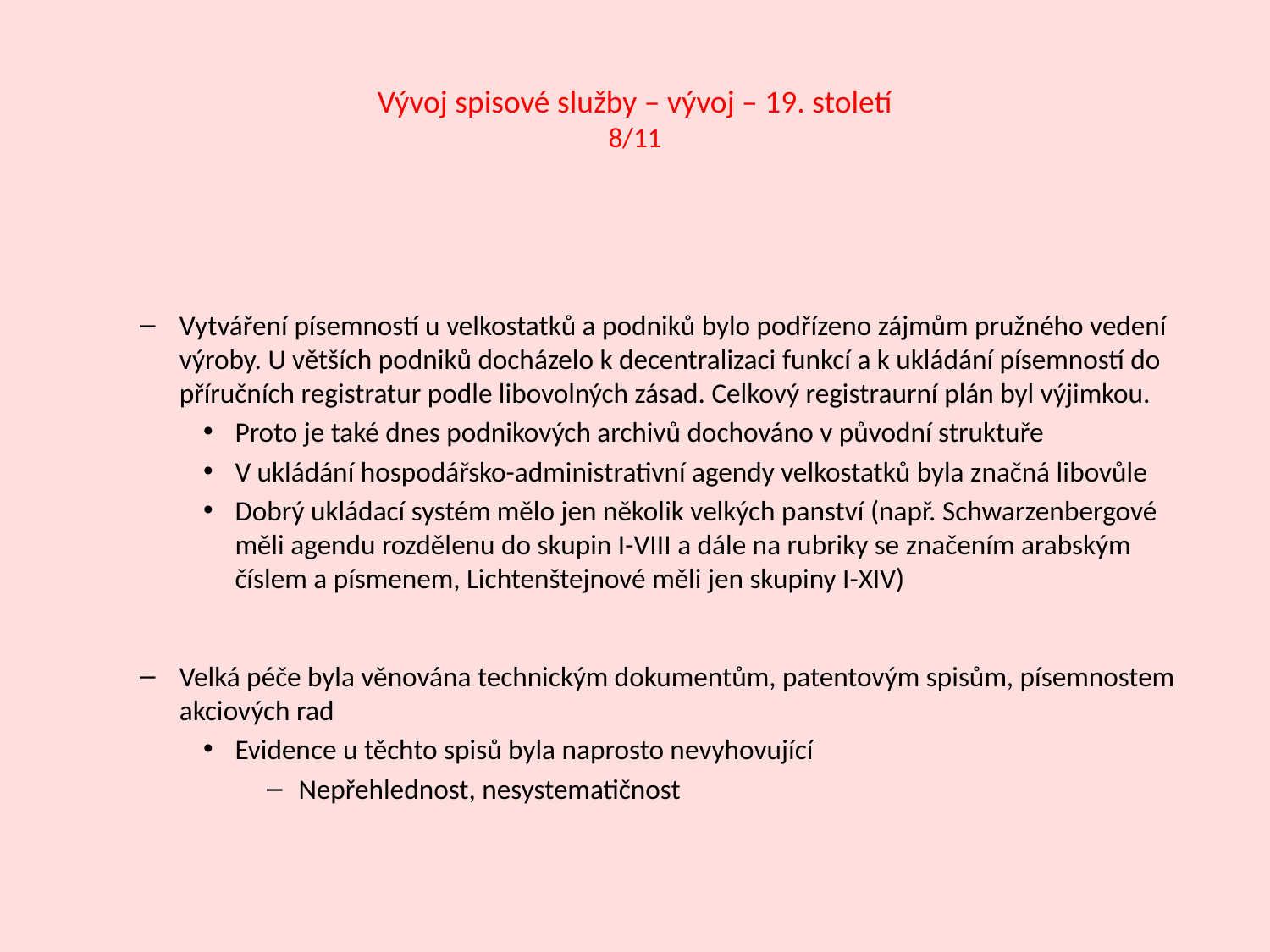

# Vývoj spisové služby – vývoj – 19. století 8/11

Vytváření písemností u velkostatků a podniků bylo podřízeno zájmům pružného vedení výroby. U větších podniků docházelo k decentralizaci funkcí a k ukládání písemností do příručních registratur podle libovolných zásad. Celkový registraurní plán byl výjimkou.
Proto je také dnes podnikových archivů dochováno v původní struktuře
V ukládání hospodářsko-administrativní agendy velkostatků byla značná libovůle
Dobrý ukládací systém mělo jen několik velkých panství (např. Schwarzenbergové měli agendu rozdělenu do skupin I-VIII a dále na rubriky se značením arabským číslem a písmenem, Lichtenštejnové měli jen skupiny I-XIV)

Velká péče byla věnována technickým dokumentům, patentovým spisům, písemnostem akciových rad
Evidence u těchto spisů byla naprosto nevyhovující
Nepřehlednost, nesystematičnost